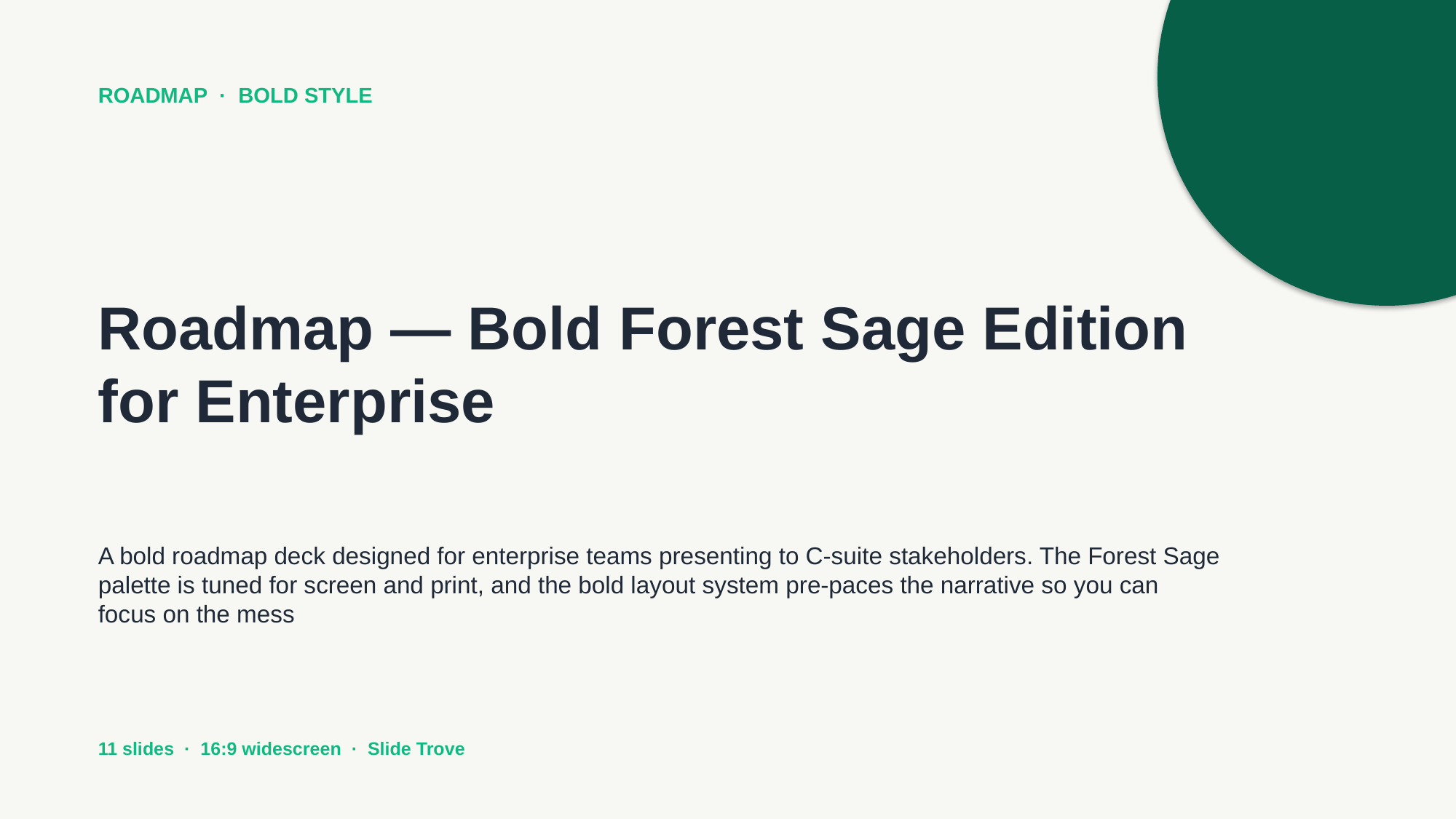

ROADMAP  ·  BOLD STYLE
Roadmap — Bold Forest Sage Edition for Enterprise
A bold roadmap deck designed for enterprise teams presenting to C-suite stakeholders. The Forest Sage palette is tuned for screen and print, and the bold layout system pre-paces the narrative so you can focus on the mess
11 slides  ·  16:9 widescreen  ·  Slide Trove